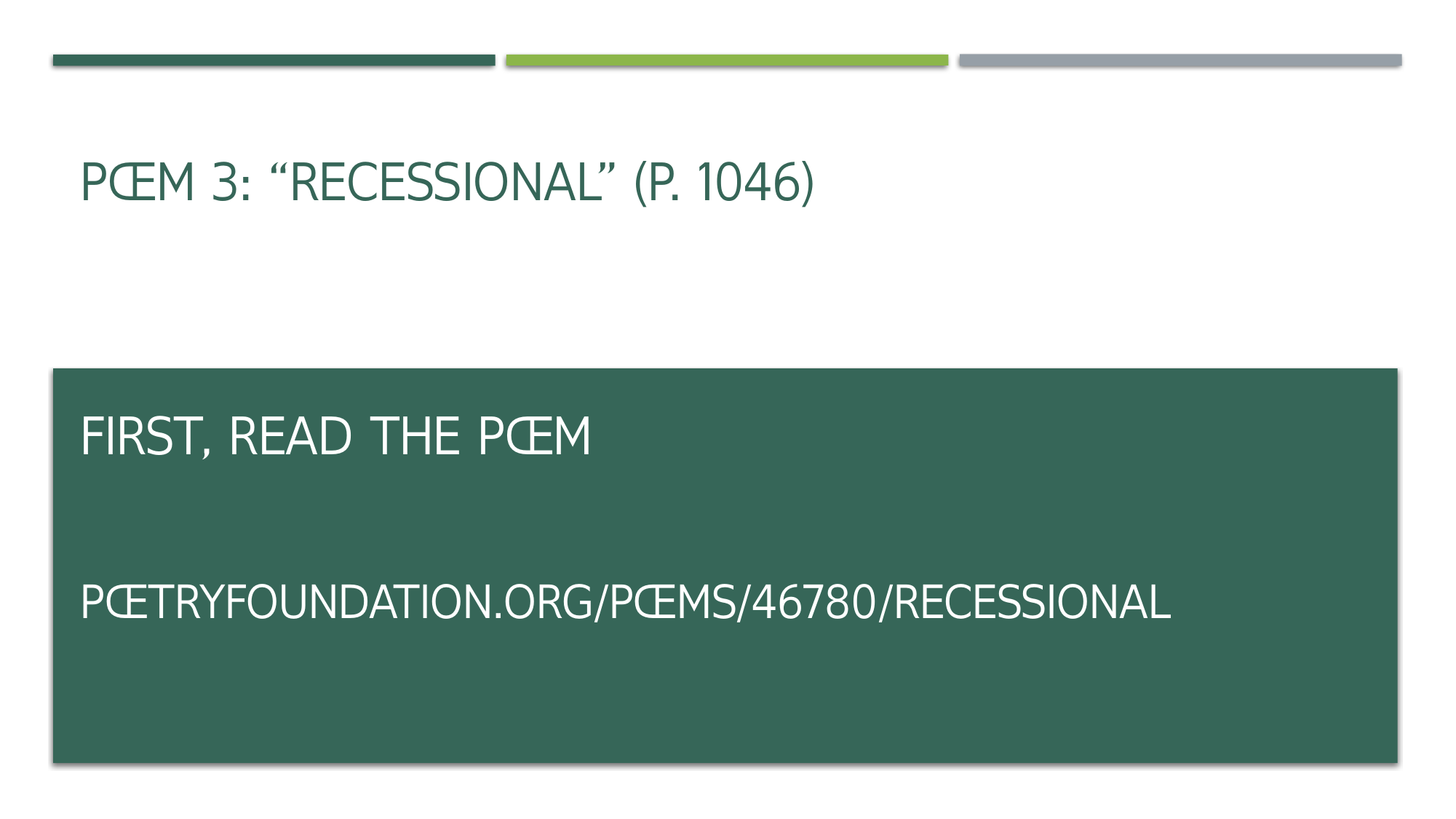

# Poem 3: “recessional” (p. 1046)
First, read the poem

Poetryfoundation.org/poems/46780/recessional